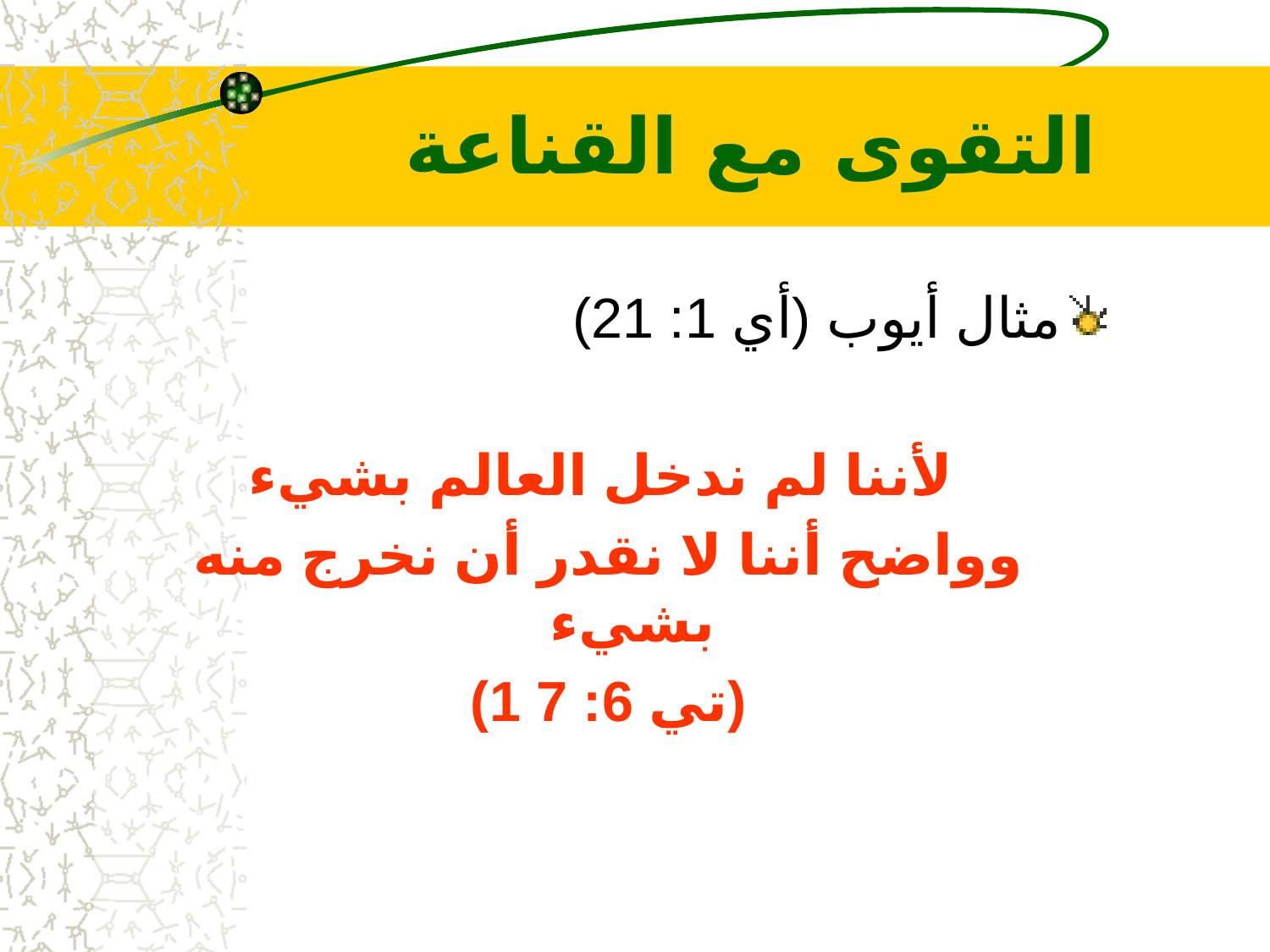

# التقوى مع القناعة
مثال أيوب (أي 1: 21)

لأننا لم ندخل العالم بشيء
وواضح أننا لا نقدر أن نخرج منه بشيء
(1 تي 6: 7)